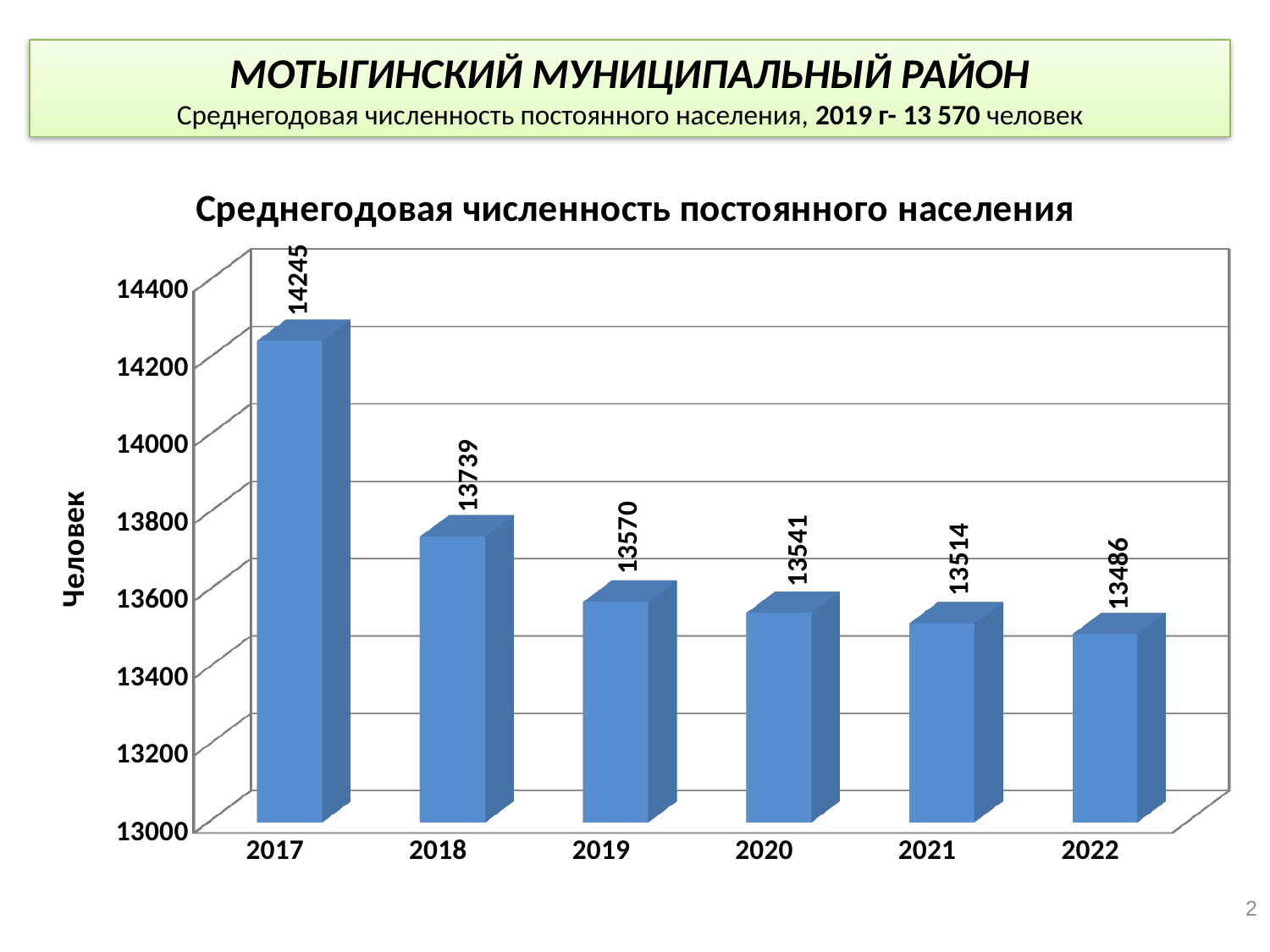

МОТЫГИНСКИЙ МУНИЦИПАЛЬНЫЙ РАЙОН
Среднегодовая численность постоянного населения, 2019 г- 13 570 человек

[unsupported chart]

2